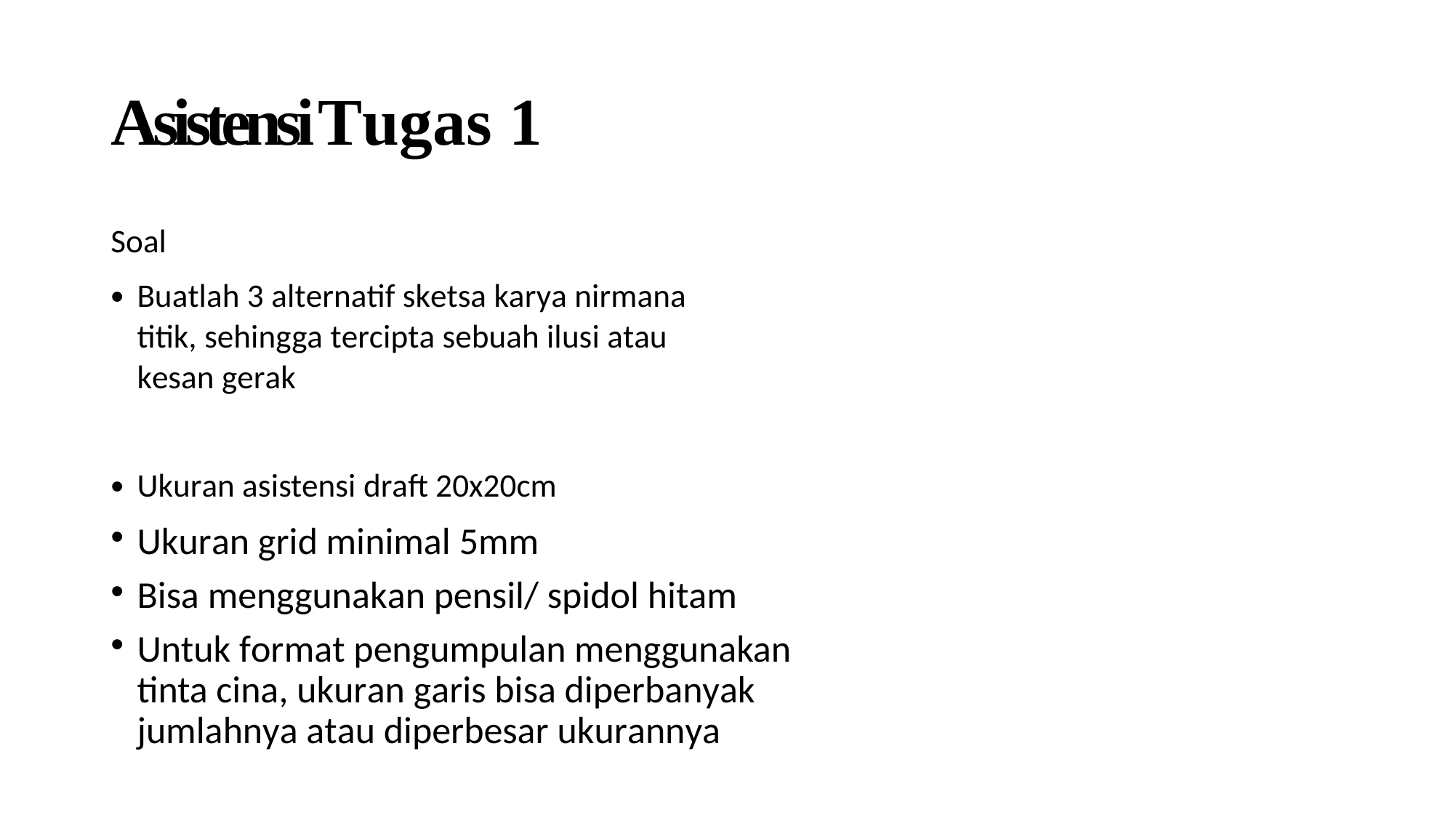

Asistensi Tugas 1
Soal
•
Buatlah 3 alternatif sketsa karya nirmana
titik, sehingga tercipta sebuah ilusi atau
kesan gerak
•
•
•
•
Ukuran asistensi draft 20x20cm
Ukuran grid minimal 5mm
Bisa menggunakan pensil/ spidol hitam
Untuk format pengumpulan menggunakan tinta cina, ukuran garis bisa diperbanyak jumlahnya atau diperbesar ukurannya